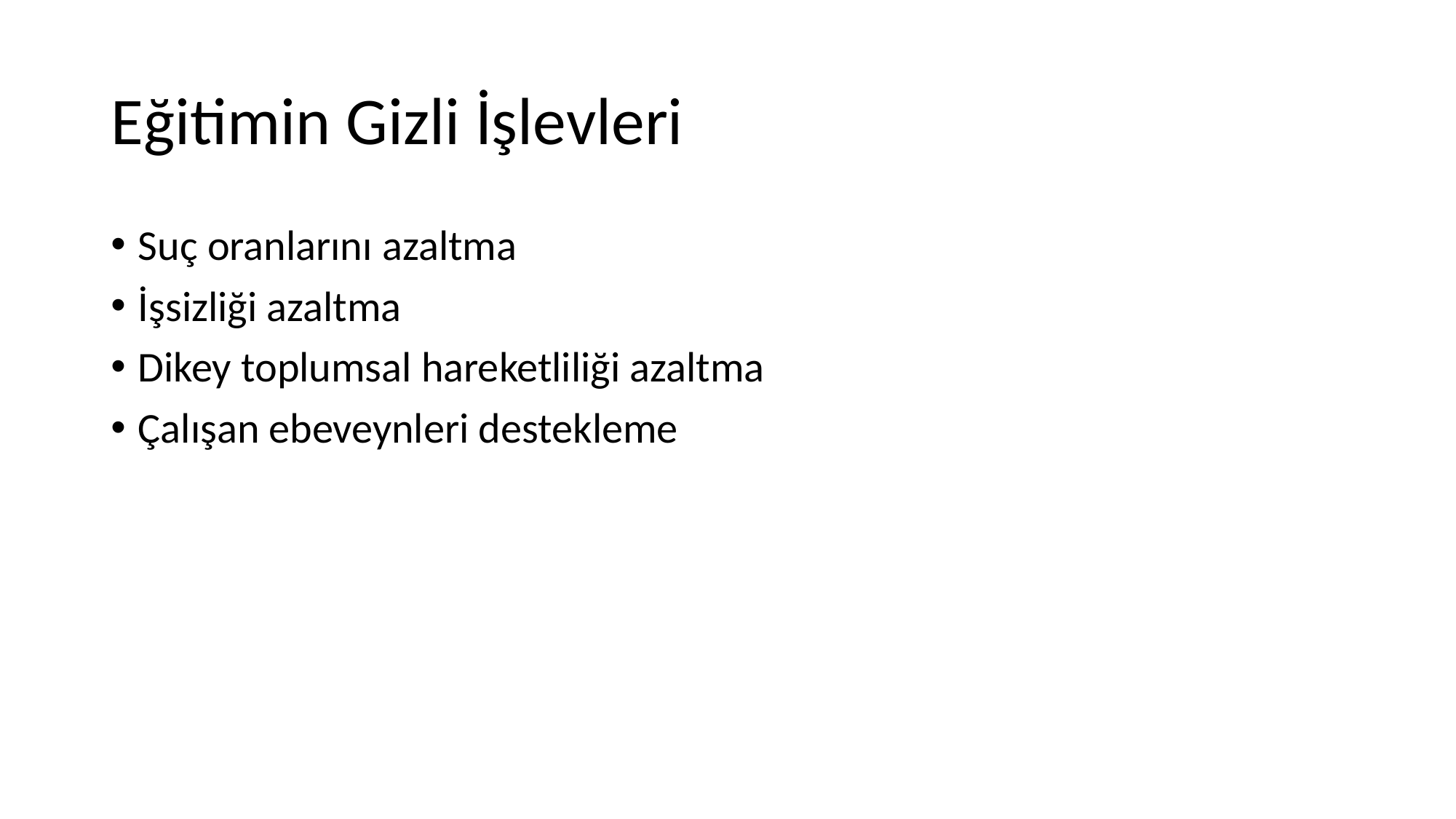

# Eğitimin Gizli İşlevleri
Suç oranlarını azaltma
İşsizliği azaltma
Dikey toplumsal hareketliliği azaltma
Çalışan ebeveynleri destekleme